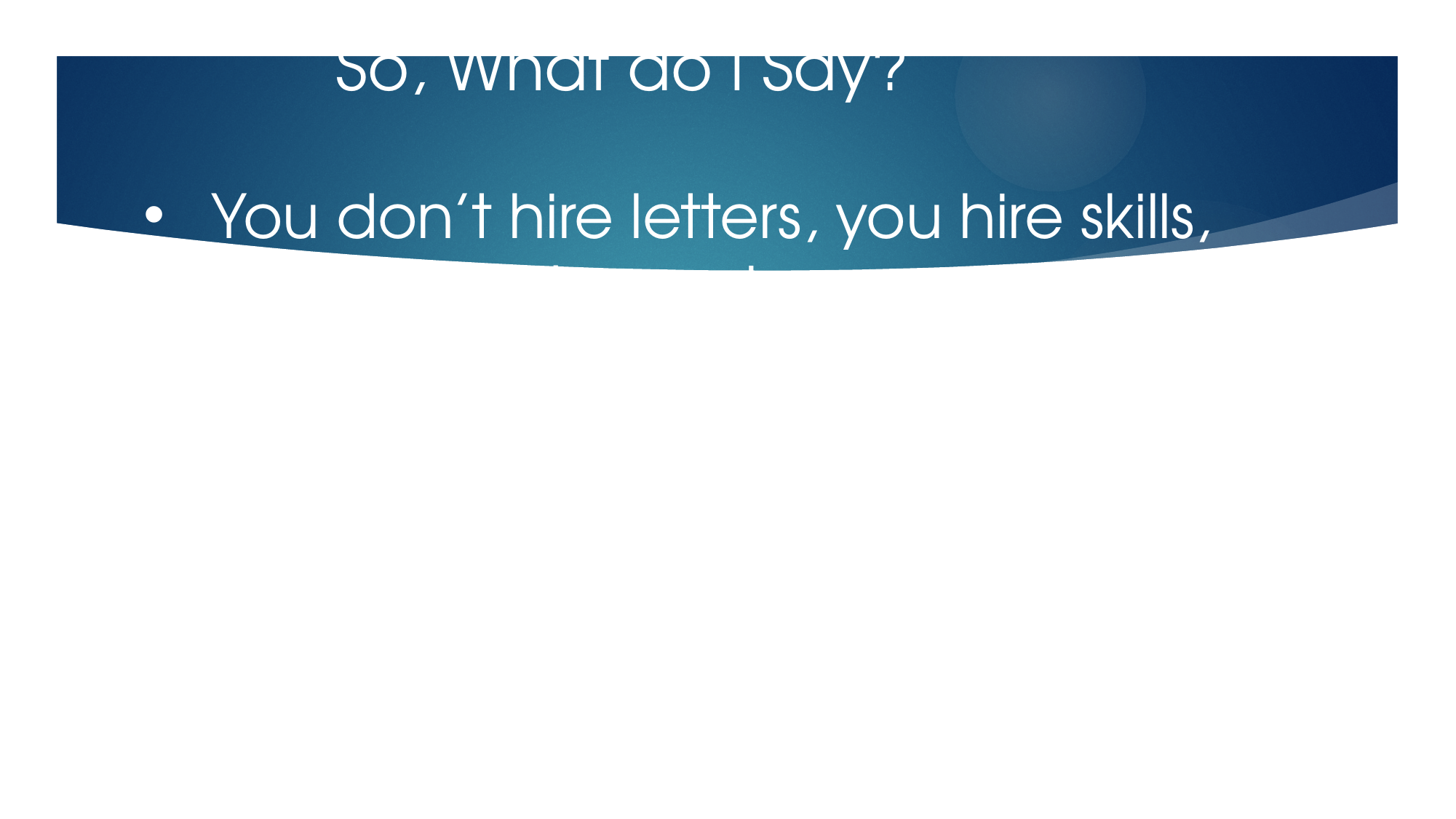

So, What do I Say?
You don’t hire letters, you hire skills, abilities and experience—none of which are indicated by MBTI results.

The MBTI should never be used to encourage, discourage, or certainly select for a career.